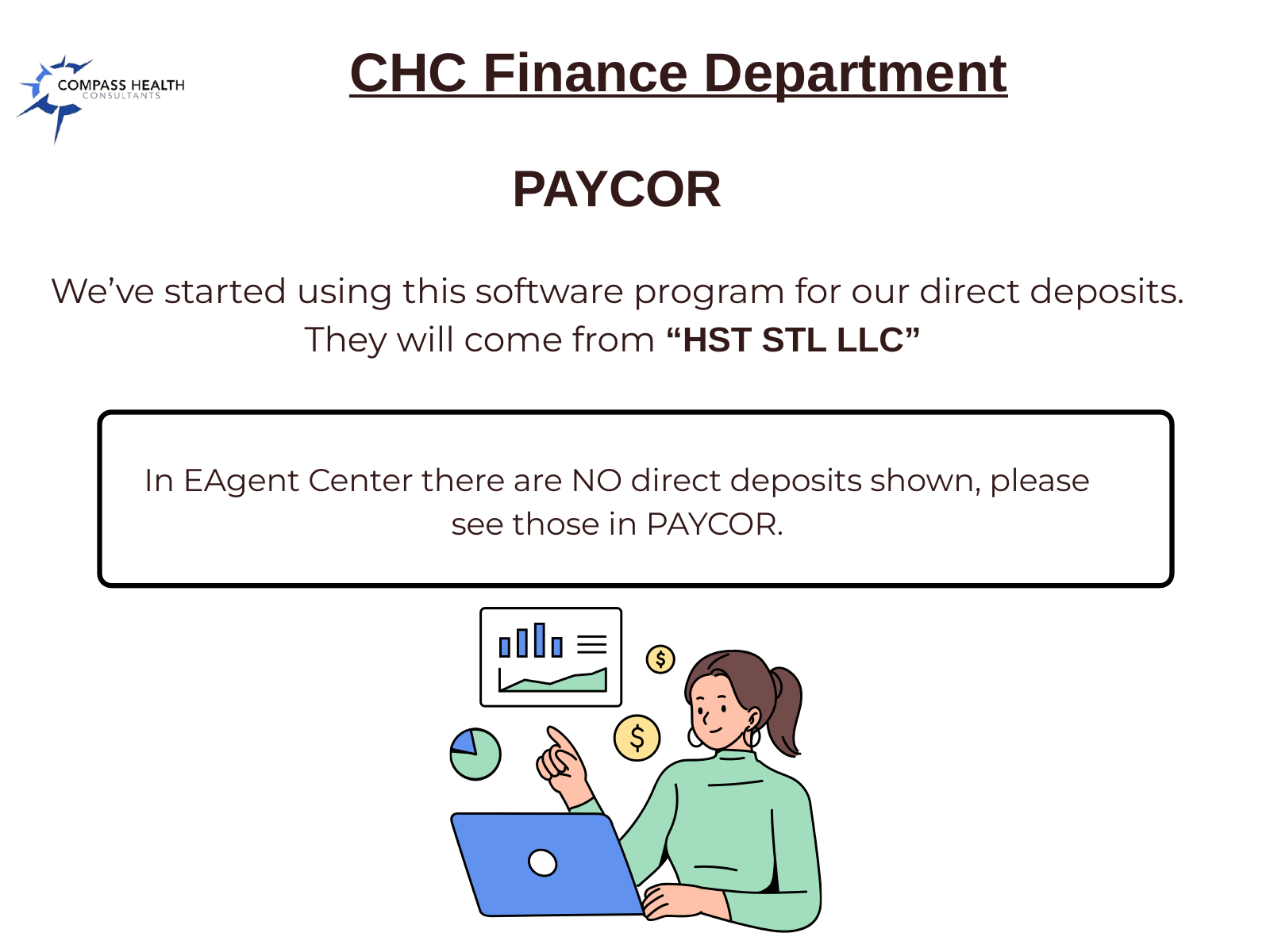

CHC Finance Department
PAYCOR
We’ve started using this software program for our direct deposits. They will come from “HST STL LLC”

In EAgent Center there are NO direct deposits shown, please see those in PAYCOR.